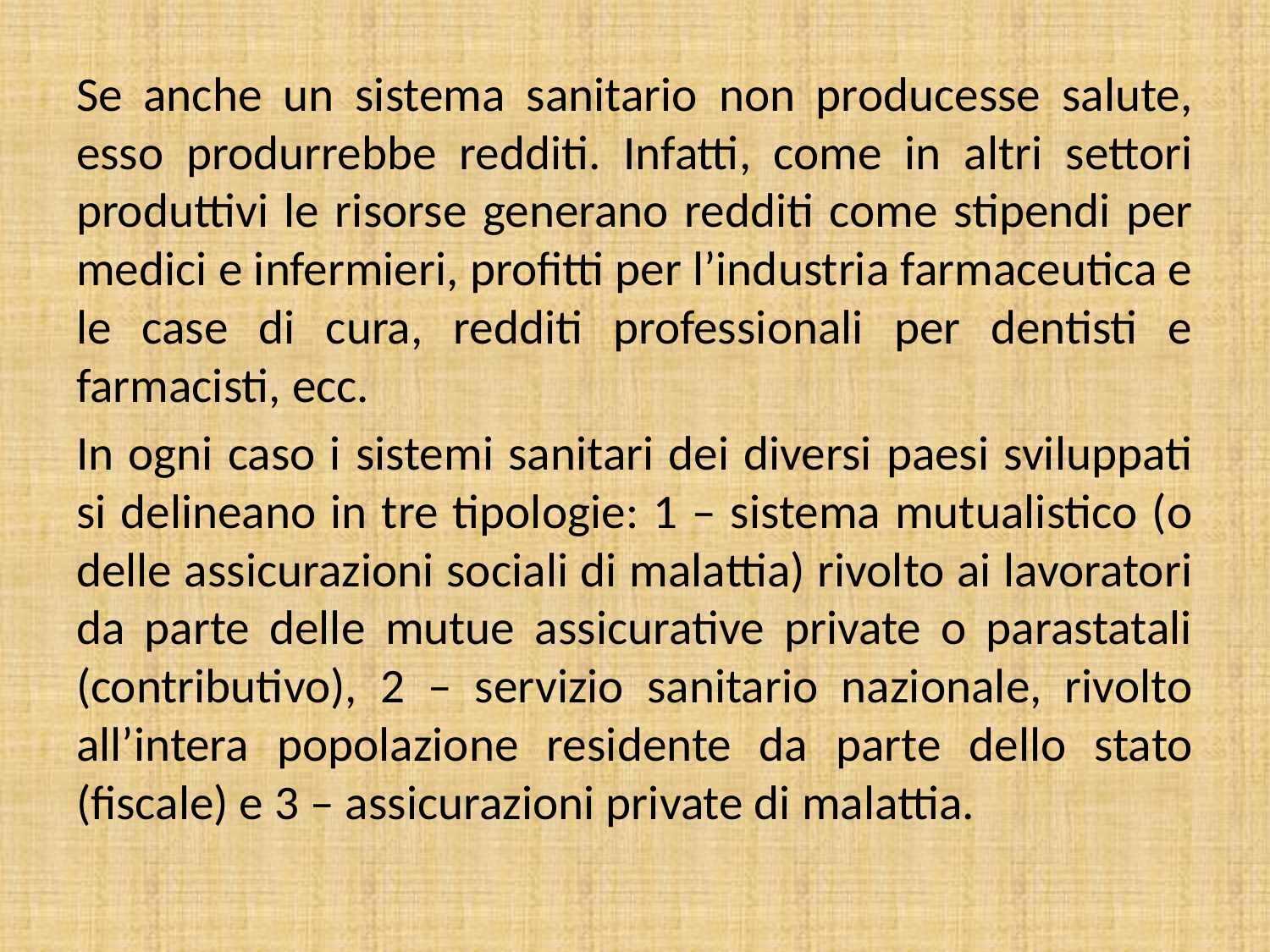

Se anche un sistema sanitario non producesse salute, esso produrrebbe redditi. Infatti, come in altri settori produttivi le risorse generano redditi come stipendi per medici e infermieri, profitti per l’industria farmaceutica e le case di cura, redditi professionali per dentisti e farmacisti, ecc.
In ogni caso i sistemi sanitari dei diversi paesi sviluppati si delineano in tre tipologie: 1 – sistema mutualistico (o delle assicurazioni sociali di malattia) rivolto ai lavoratori da parte delle mutue assicurative private o parastatali (contributivo), 2 – servizio sanitario nazionale, rivolto all’intera popolazione residente da parte dello stato (fiscale) e 3 – assicurazioni private di malattia.